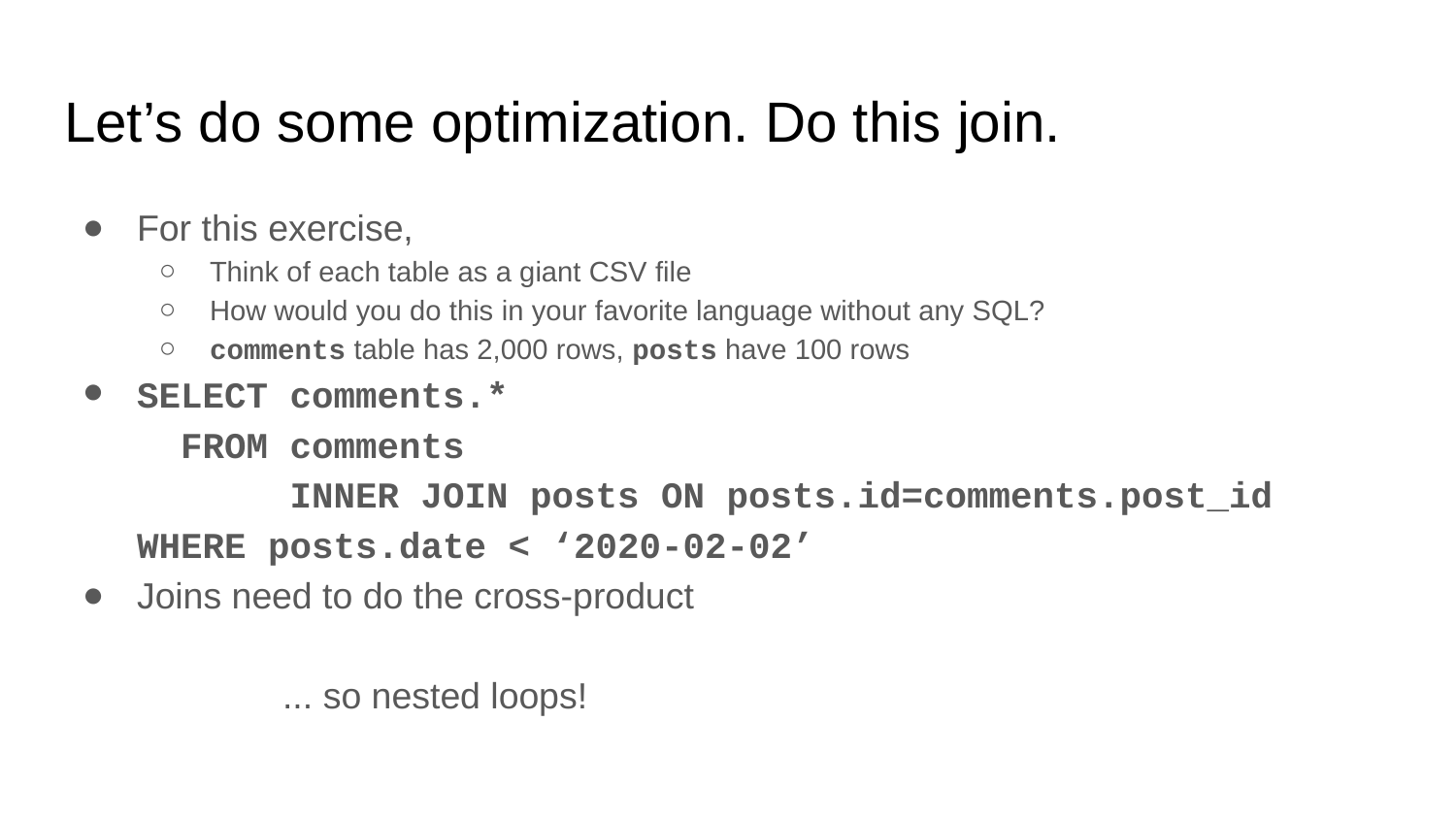

# Let’s do some optimization. Do this join.
For this exercise,
Think of each table as a giant CSV file
How would you do this in your favorite language without any SQL?
comments table has 2,000 rows, posts have 100 rows
SELECT comments.*
  FROM comments
       INNER JOIN posts ON posts.id=comments.post_id
WHERE posts.date < ‘2020-02-02’
Joins need to do the cross-product
									... so nested loops!